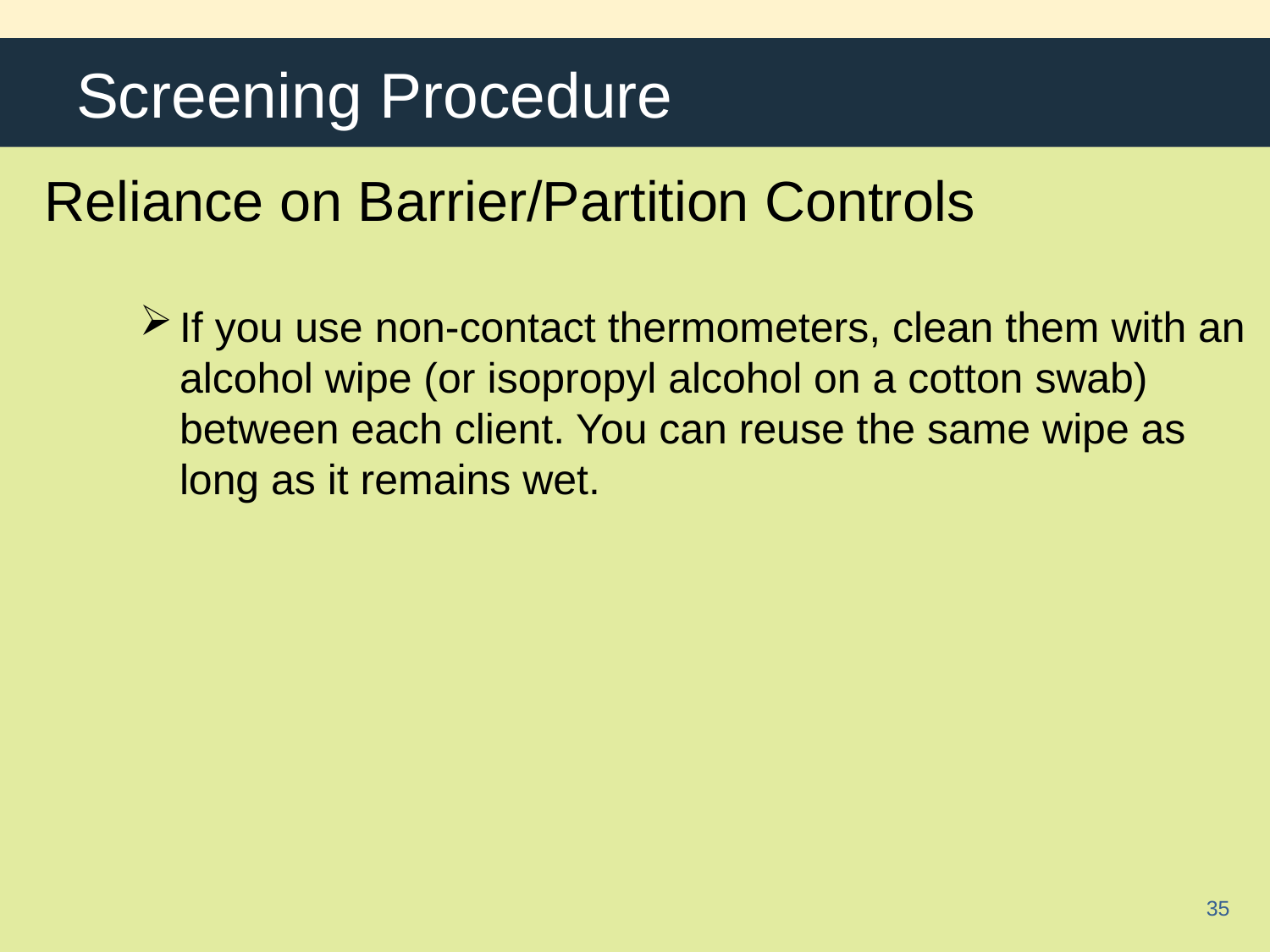

# Screening Procedure
Reliance on Barrier/Partition Controls

If you use non-contact thermometers, clean them with an alcohol wipe (or isopropyl alcohol on a cotton swab) between each client. You can reuse the same wipe as long as it remains wet.